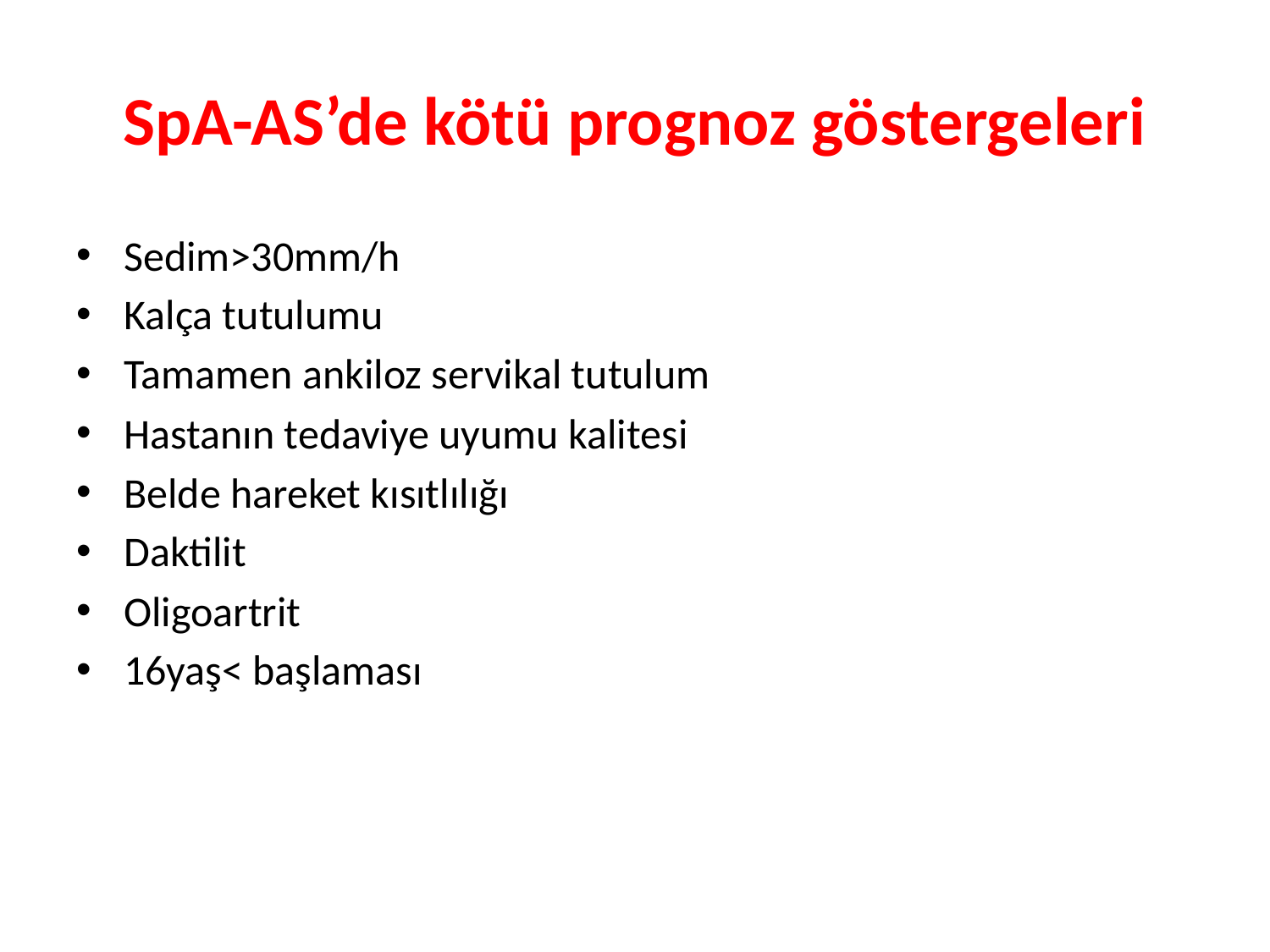

# SpA-AS’de kötü prognoz göstergeleri
Sedim>30mm/h
Kalça tutulumu
Tamamen ankiloz servikal tutulum
Hastanın tedaviye uyumu kalitesi
Belde hareket kısıtlılığı
Daktilit
Oligoartrit
16yaş< başlaması